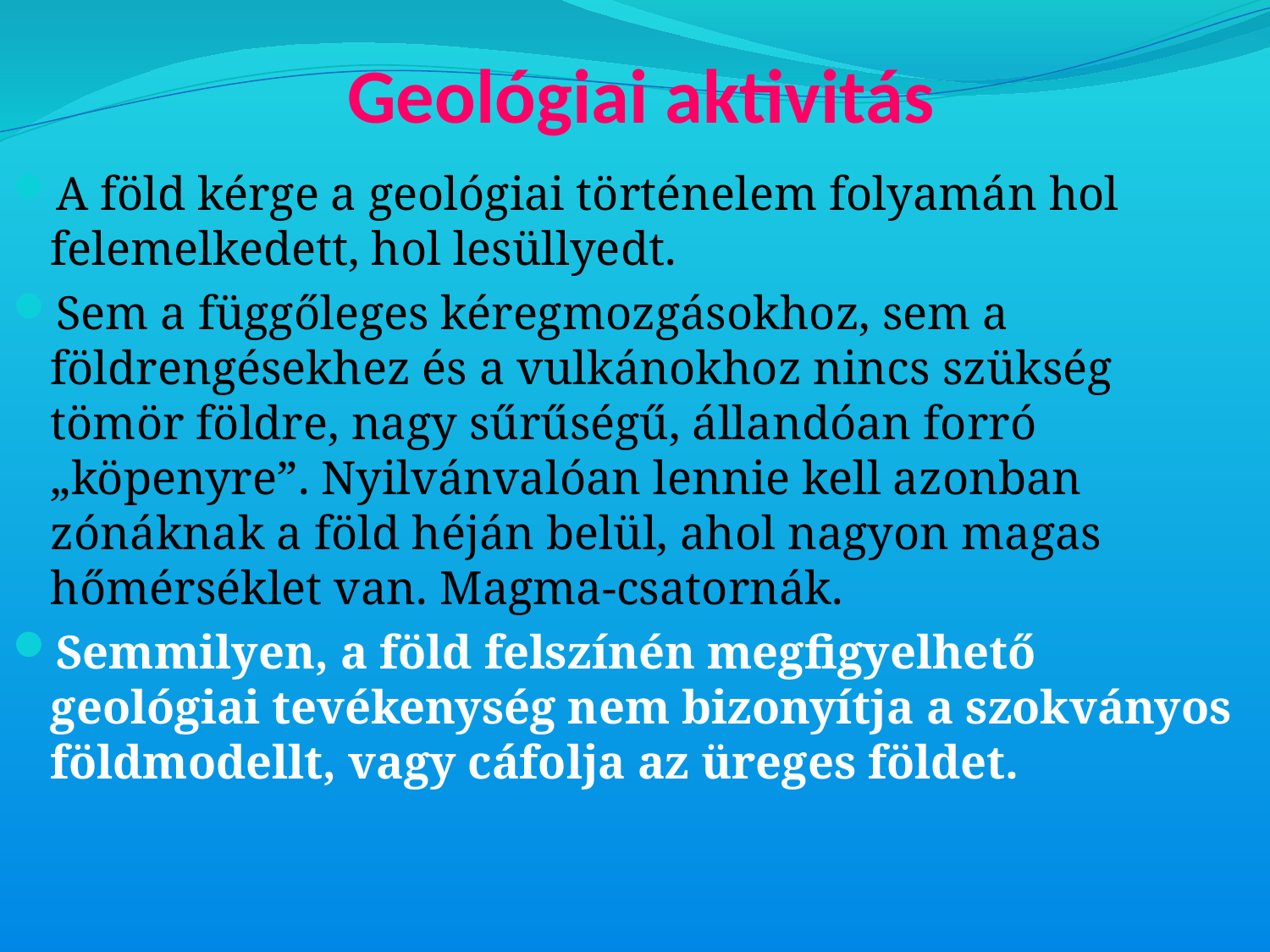

# Geológiai aktivitás
A föld kérge a geológiai történelem folyamán hol felemelkedett, hol lesüllyedt.
Sem a függőleges kéregmozgásokhoz, sem a földrengésekhez és a vulkánokhoz nincs szükség tömör földre, nagy sűrűségű, állandóan forró „köpenyre”. Nyilvánvalóan lennie kell azonban zónáknak a föld héján belül, ahol nagyon magas hőmérséklet van. Magma-csatornák.
Semmilyen, a föld felszínén megfigyelhető geológiai tevékenység nem bizonyítja a szokványos földmodellt, vagy cáfolja az üreges földet.